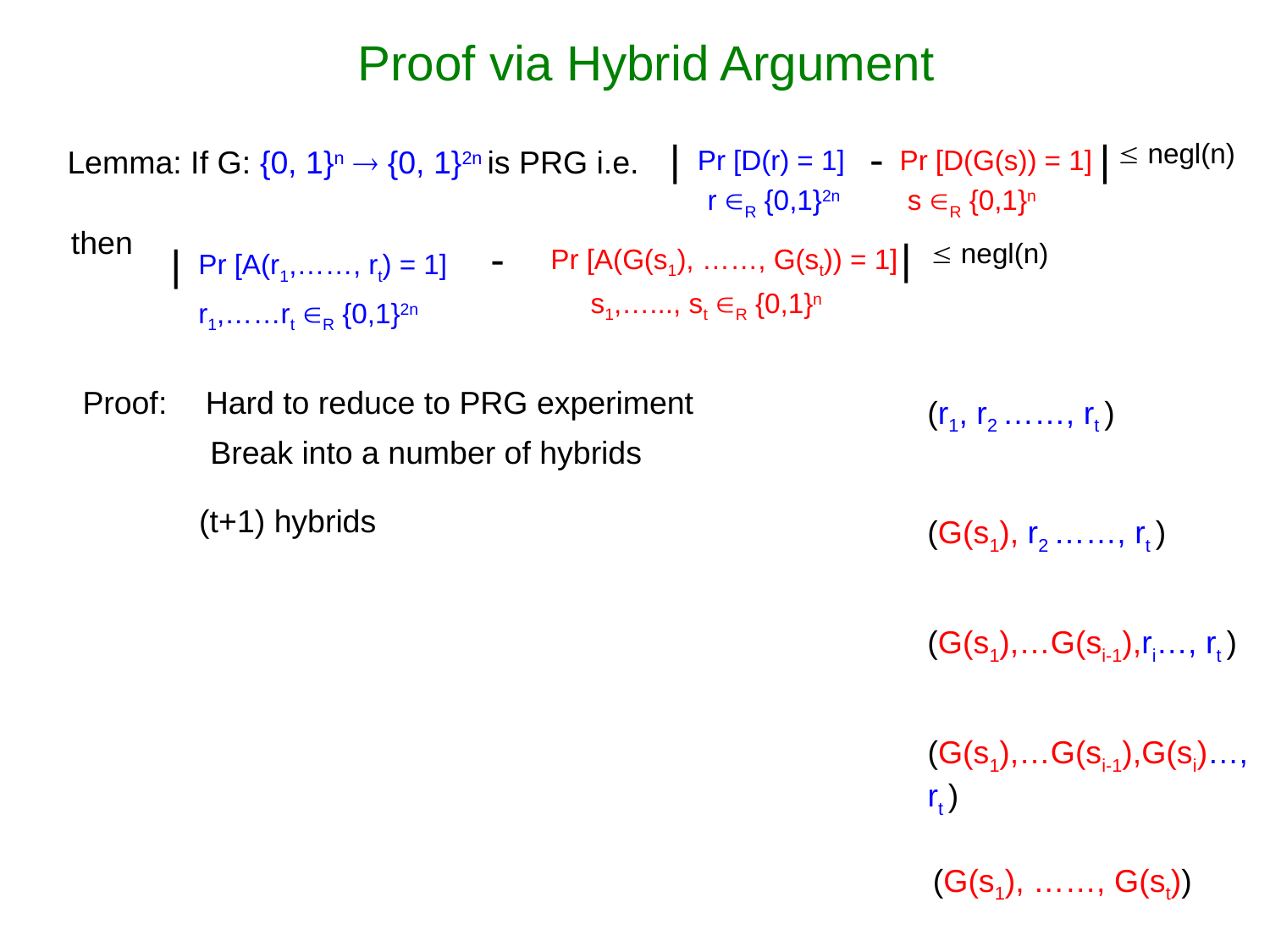

# Proof via Hybrid Argument
-
|
|
≤ negl(n)
Pr [D(r) = 1]
Pr [D(G(s)) = 1]
Lemma: If G: {0, 1}n → {0, 1}2n is PRG i.e.
r ∈R {0,1}2n
s ∈R {0,1}n
then
-
|
≤ negl(n)
|
Pr [A(G(s1), ……, G(st)) = 1]
Pr [A(r1,……, rt) = 1]
s1,…..., st ∈R {0,1}n
r1,……rt ∈R {0,1}2n
Proof:
Hard to reduce to PRG experiment
(r1, r2 ……, rt )
Break into a number of hybrids
(t+1) hybrids
(G(s1), r2 ……, rt )
(G(s1),…G(si-1),ri…, rt )
(G(s1),…G(si-1),G(si)…, rt )
(G(s1), ……, G(st))